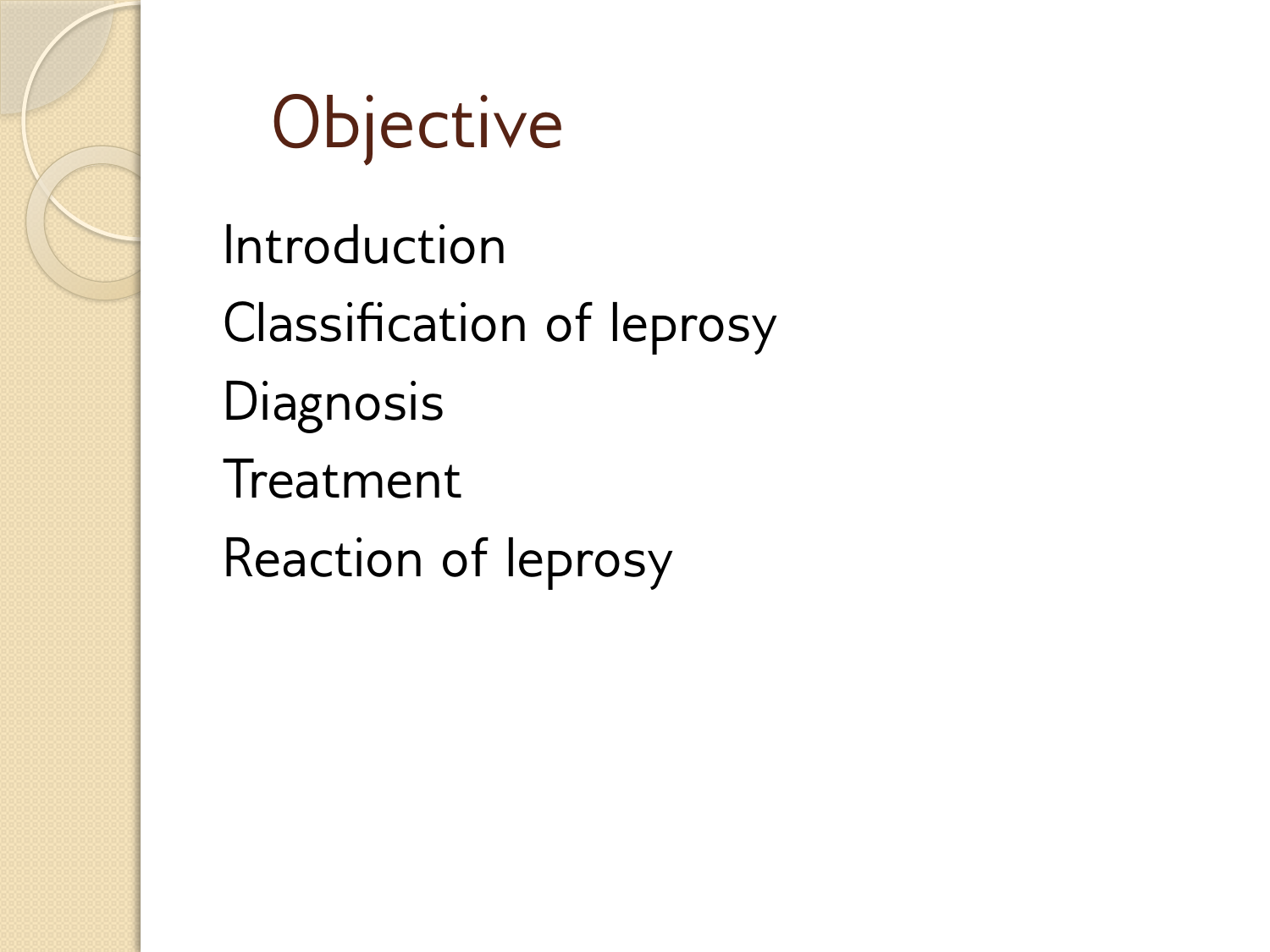

# Objective
Introduction
Classification of leprosy
Diagnosis
Treatment
Reaction of leprosy